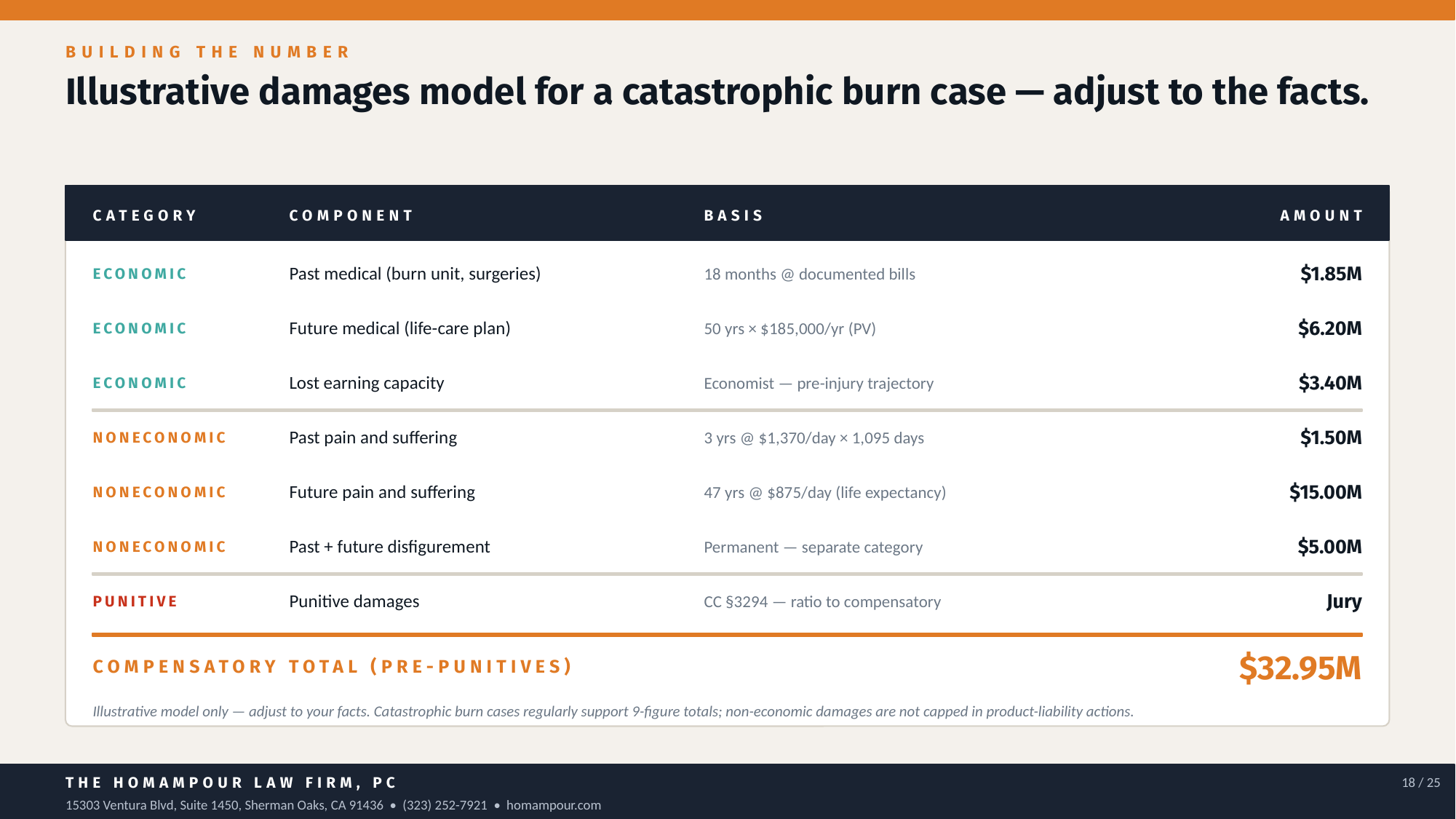

BUILDING THE NUMBER
Illustrative damages model for a catastrophic burn case — adjust to the facts.

CATEGORY
COMPONENT
BASIS
AMOUNT
ECONOMIC
Past medical (burn unit, surgeries)
18 months @ documented bills
$1.85M
ECONOMIC
Future medical (life-care plan)
50 yrs × $185,000/yr (PV)
$6.20M
ECONOMIC
Lost earning capacity
Economist — pre-injury trajectory
$3.40M

NONECONOMIC
Past pain and suffering
3 yrs @ $1,370/day × 1,095 days
$1.50M
NONECONOMIC
Future pain and suffering
47 yrs @ $875/day (life expectancy)
$15.00M
NONECONOMIC
Past + future disfigurement
Permanent — separate category
$5.00M

PUNITIVE
Punitive damages
CC §3294 — ratio to compensatory
Jury

$32.95M
COMPENSATORY TOTAL (PRE-PUNITIVES)
Illustrative model only — adjust to your facts. Catastrophic burn cases regularly support 9-figure totals; non-economic damages are not capped in product-liability actions.

THE HOMAMPOUR LAW FIRM, PC
18 / 25
15303 Ventura Blvd, Suite 1450, Sherman Oaks, CA 91436  •  (323) 252-7921  •  homampour.com